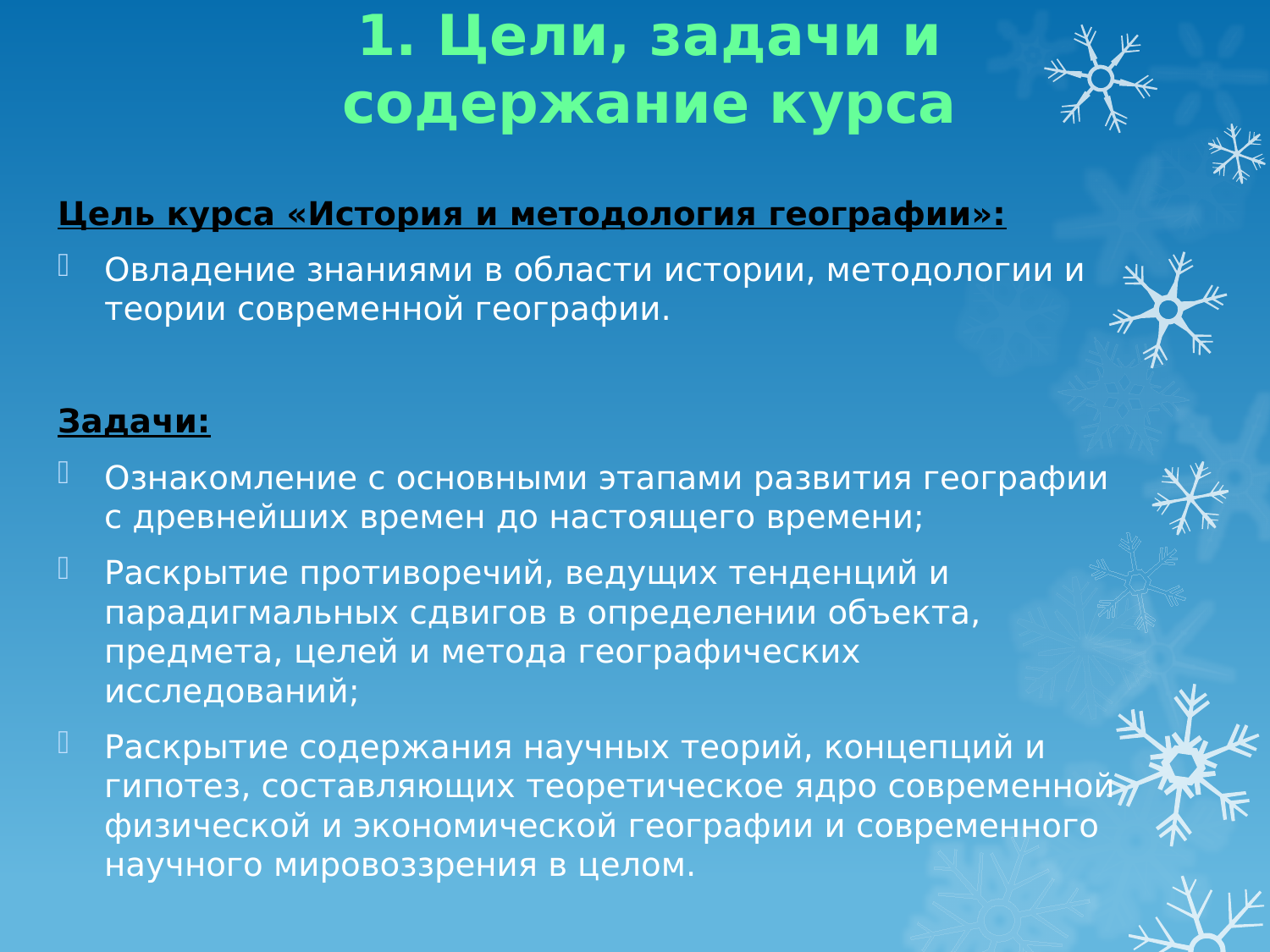

# 1. Цели, задачи и содержание курса
Цель курса «История и методология географии»:
Овладение знаниями в области истории, методологии и теории современной географии.

Задачи:
Ознакомление с основными этапами развития географии с древнейших времен до настоящего времени;
Раскрытие противоречий, ведущих тенденций и парадигмальных сдвигов в определении объекта, предмета, целей и метода географических исследований;
Раскрытие содержания научных теорий, концепций и гипотез, составляющих теоретическое ядро современной физической и экономической географии и современного научного мировоззрения в целом.